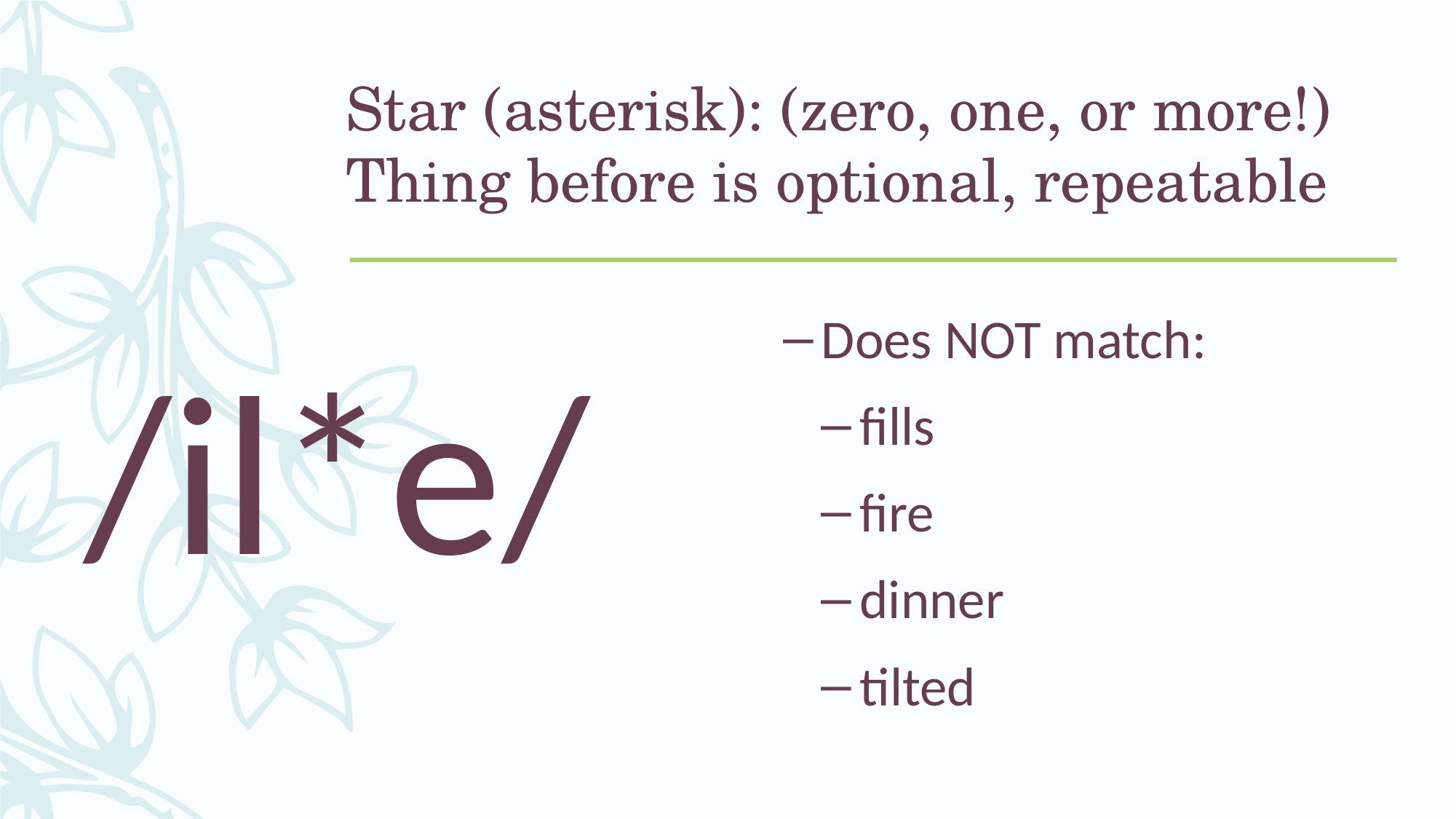

# Star (asterisk): (zero, one, or more!) Thing before is optional, repeatable
/il*e/
Does NOT match:
fills
fire
dinner
tilted